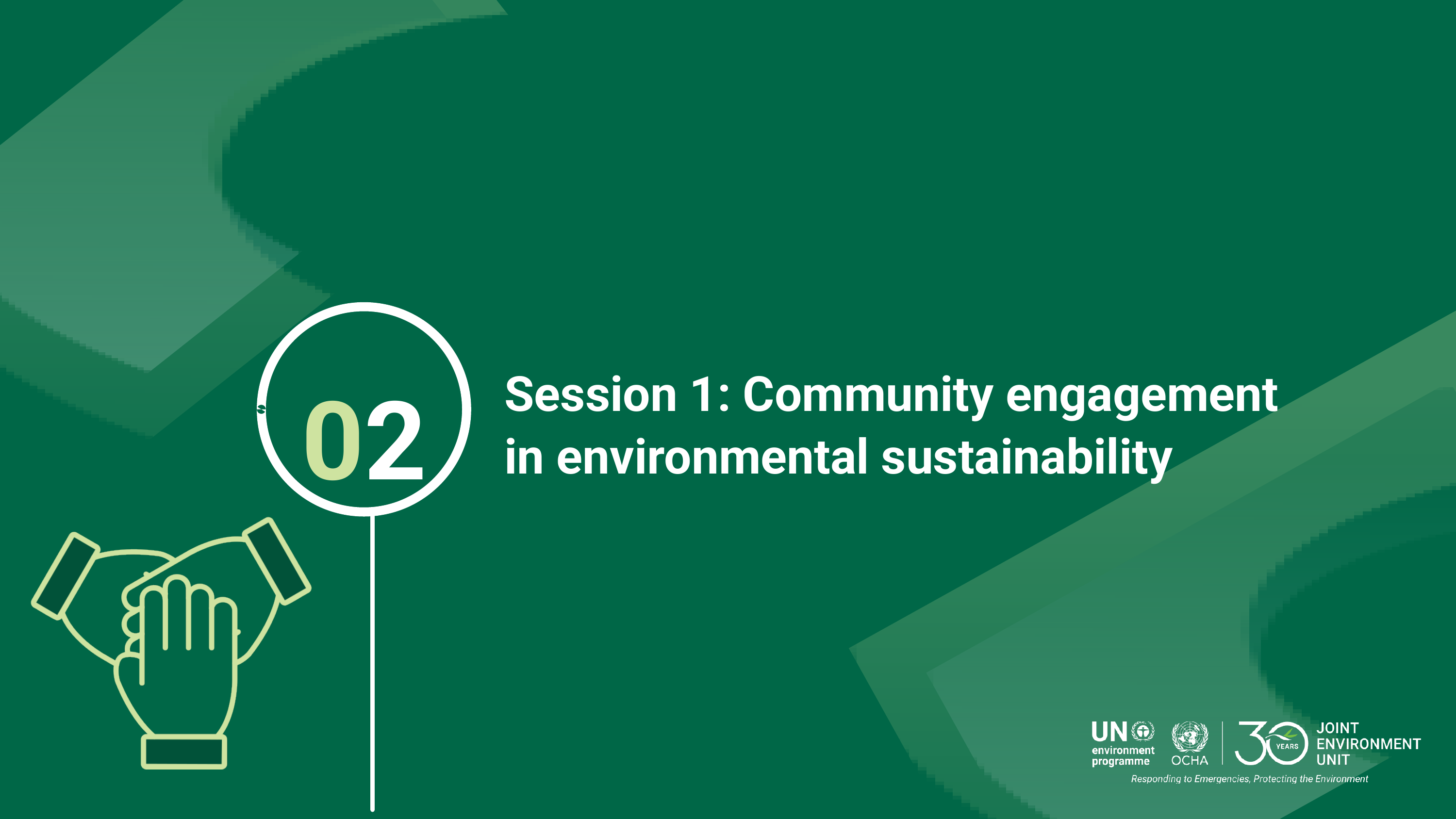

02
Session 1: Community engagement in environmental sustainability